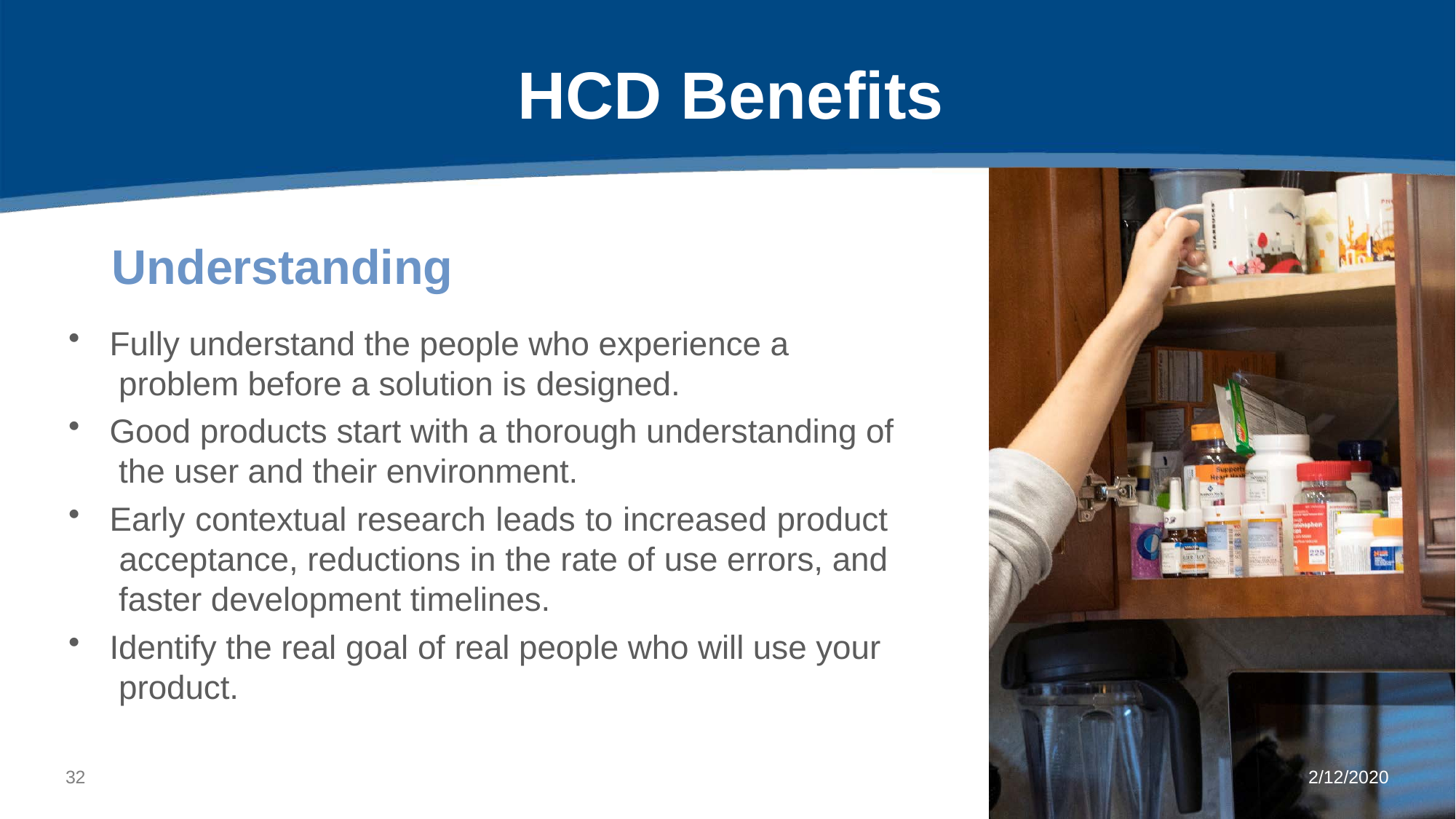

# HCD Benefits

Understanding
Fully understand the people who experience a  problem before a solution is designed.
Good products start with a thorough understanding of  the user and their environment.
Early contextual research leads to increased product  acceptance, reductions in the rate of use errors, and  faster development timelines.
Identify the real goal of real people who will use your  product.
32
2/12/2020